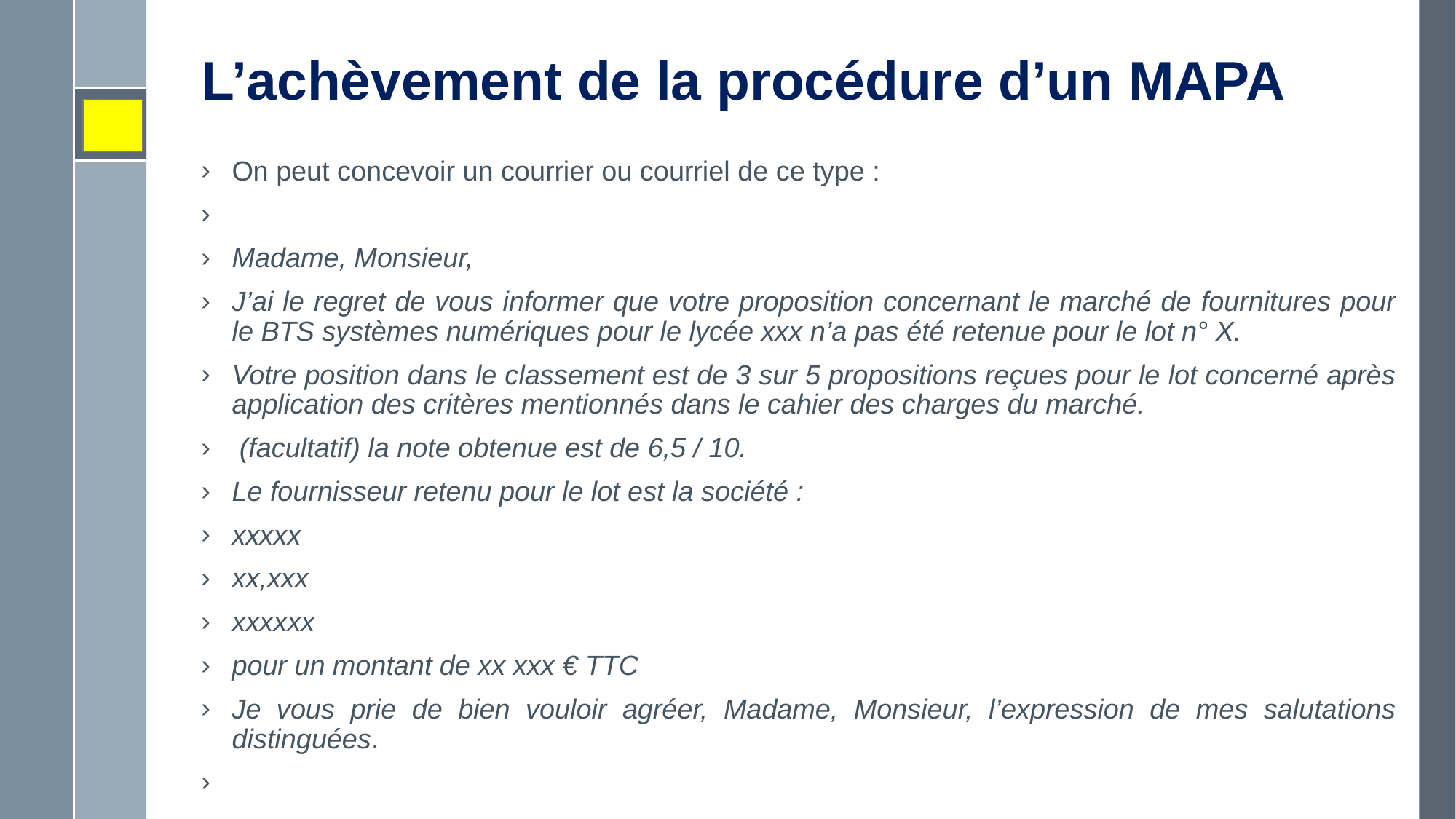

# L’achèvement de la procédure d’un MAPA

On peut concevoir un courrier ou courriel de ce type :

Madame, Monsieur,
J’ai le regret de vous informer que votre proposition concernant le marché de fournitures pour le BTS systèmes numériques pour le lycée xxx n’a pas été retenue pour le lot n° X.
Votre position dans le classement est de 3 sur 5 propositions reçues pour le lot concerné après application des critères mentionnés dans le cahier des charges du marché.
 (facultatif) la note obtenue est de 6,5 / 10.
Le fournisseur retenu pour le lot est la société :
xxxxx
xx,xxx
xxxxxx
pour un montant de xx xxx € TTC
Je vous prie de bien vouloir agréer, Madame, Monsieur, l’expression de mes salutations distinguées.